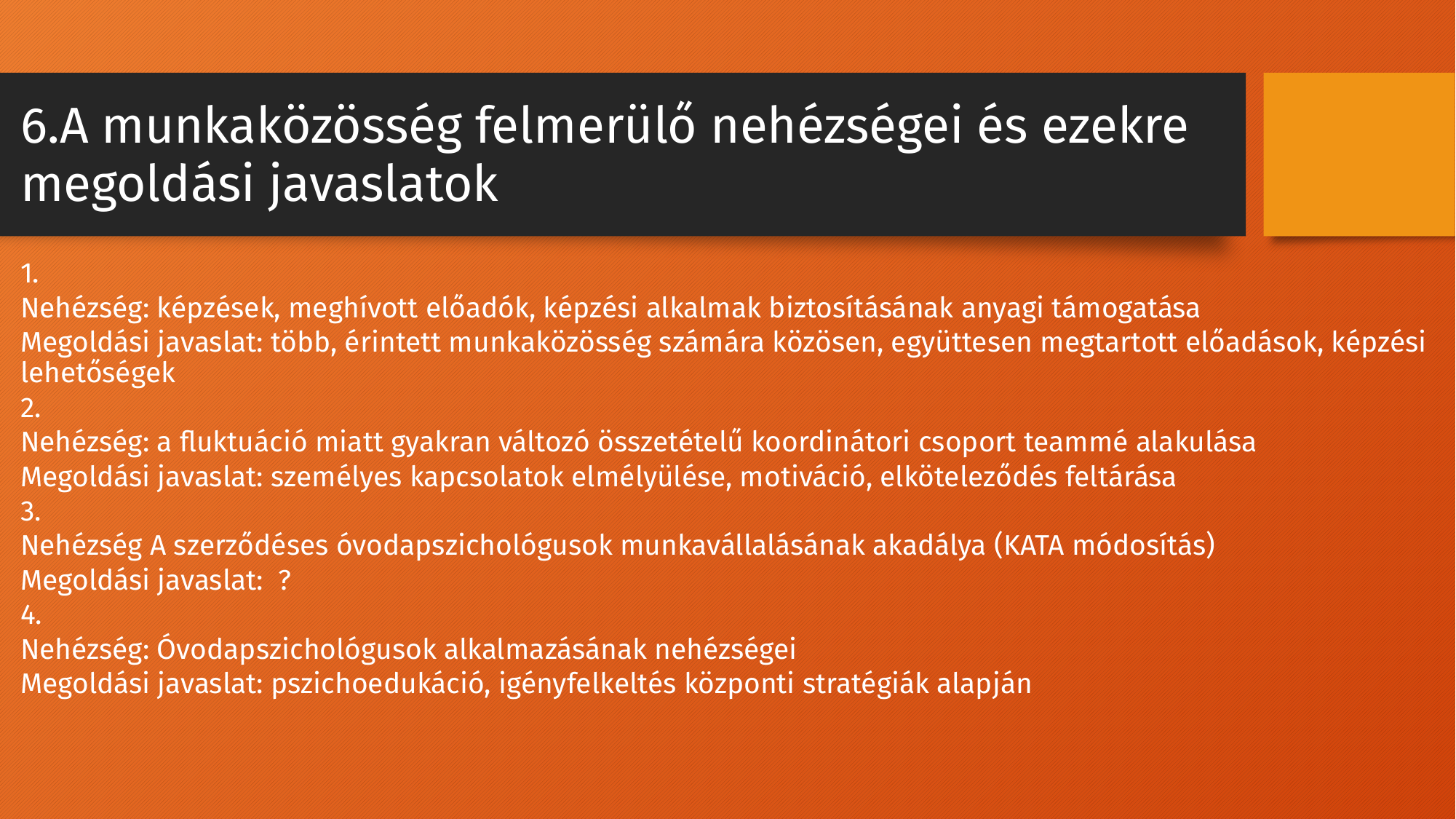

6.A munkaközösség felmerülő nehézségei és ezekre
megoldási javaslatok

1.
Nehézség: képzések, meghívott előadók, képzési alkalmak biztosításának anyagi támogatása
Megoldási javaslat: több, érintett munkaközösség számára közösen, együttesen megtartott előadások, képzési lehetőségek
2.
Nehézség: a fluktuáció miatt gyakran változó összetételű koordinátori csoport teammé alakulása
Megoldási javaslat: személyes kapcsolatok elmélyülése, motiváció, elköteleződés feltárása
3.
Nehézség A szerződéses óvodapszichológusok munkavállalásának akadálya (KATA módosítás)
Megoldási javaslat:  ?
4.
Nehézség: Óvodapszichológusok alkalmazásának nehézségei
Megoldási javaslat: pszichoedukáció, igényfelkeltés központi stratégiák alapján